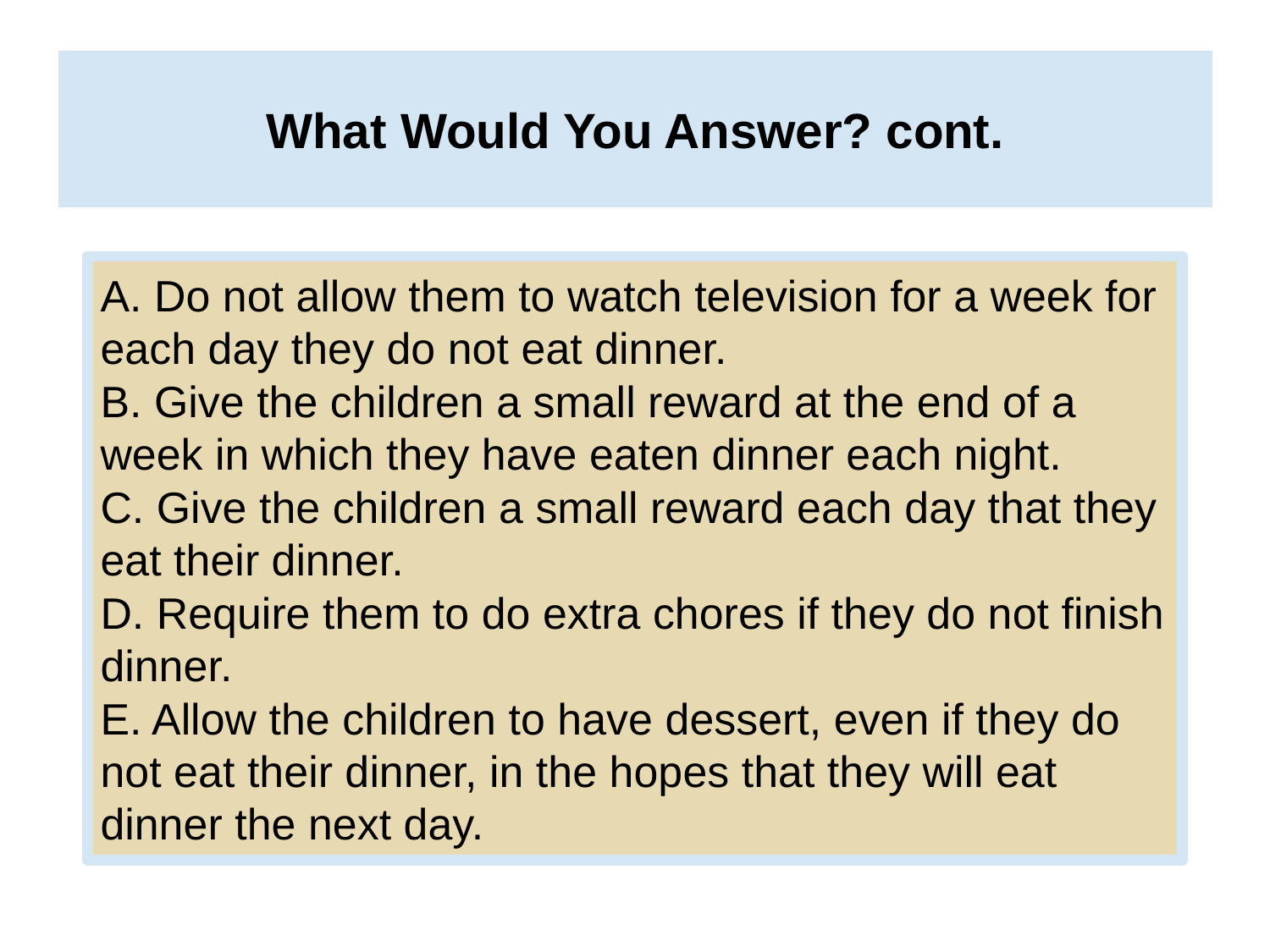

# What Would You Answer? cont.
A. Do not allow them to watch television for a week for
each day they do not eat dinner.
B. Give the children a small reward at the end of a week in which they have eaten dinner each night.
C. Give the children a small reward each day that they
eat their dinner.
D. Require them to do extra chores if they do not finish
dinner.
E. Allow the children to have dessert, even if they do not eat their dinner, in the hopes that they will eat dinner the next day.